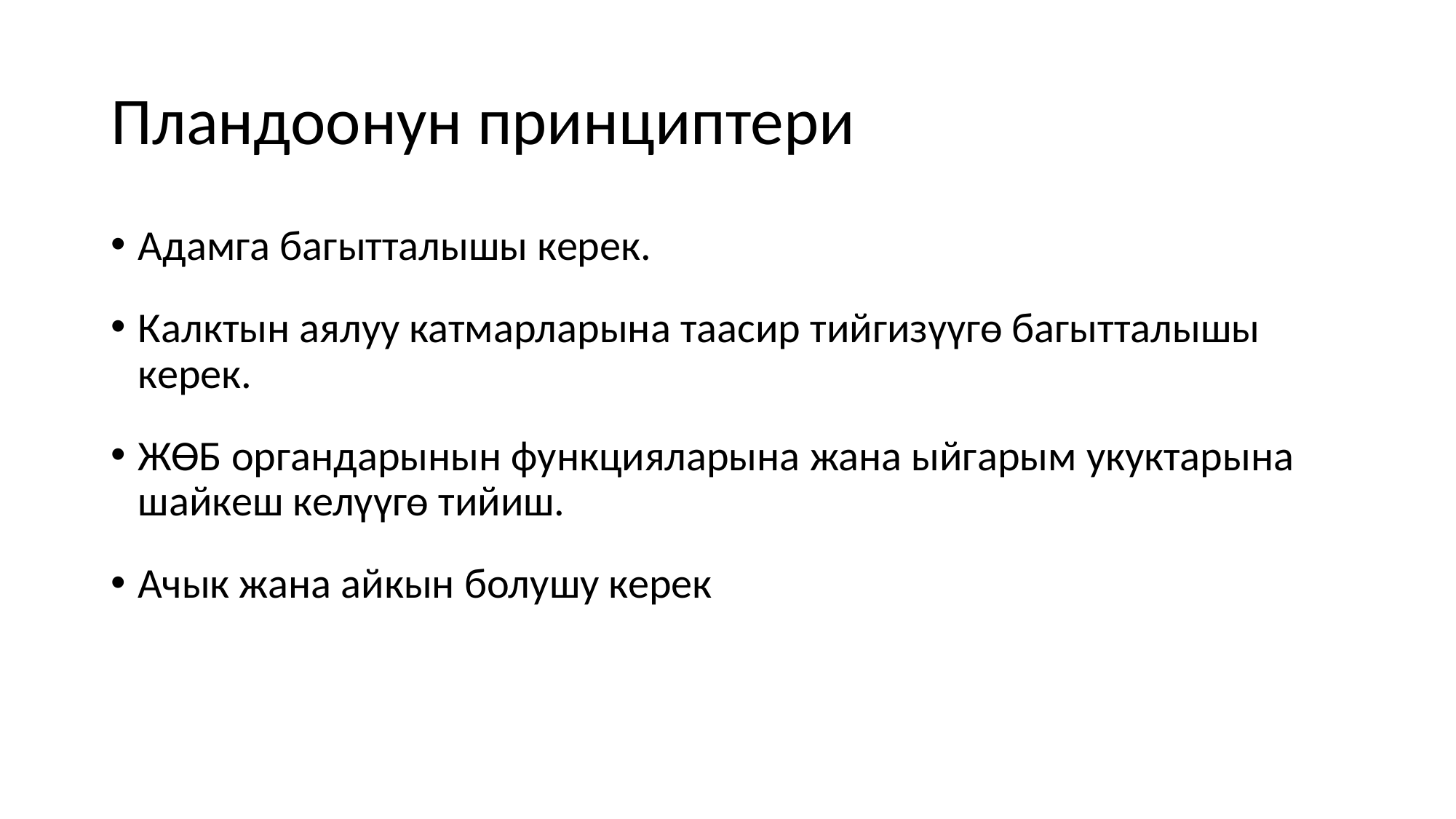

# Пландоонун принциптери
Адамга багытталышы керек.
Калктын аялуу катмарларына таасир тийгизүүгө багытталышы керек.
ЖӨБ органдарынын функцияларына жана ыйгарым укуктарына шайкеш келүүгө тийиш.
Ачык жана айкын болушу керек